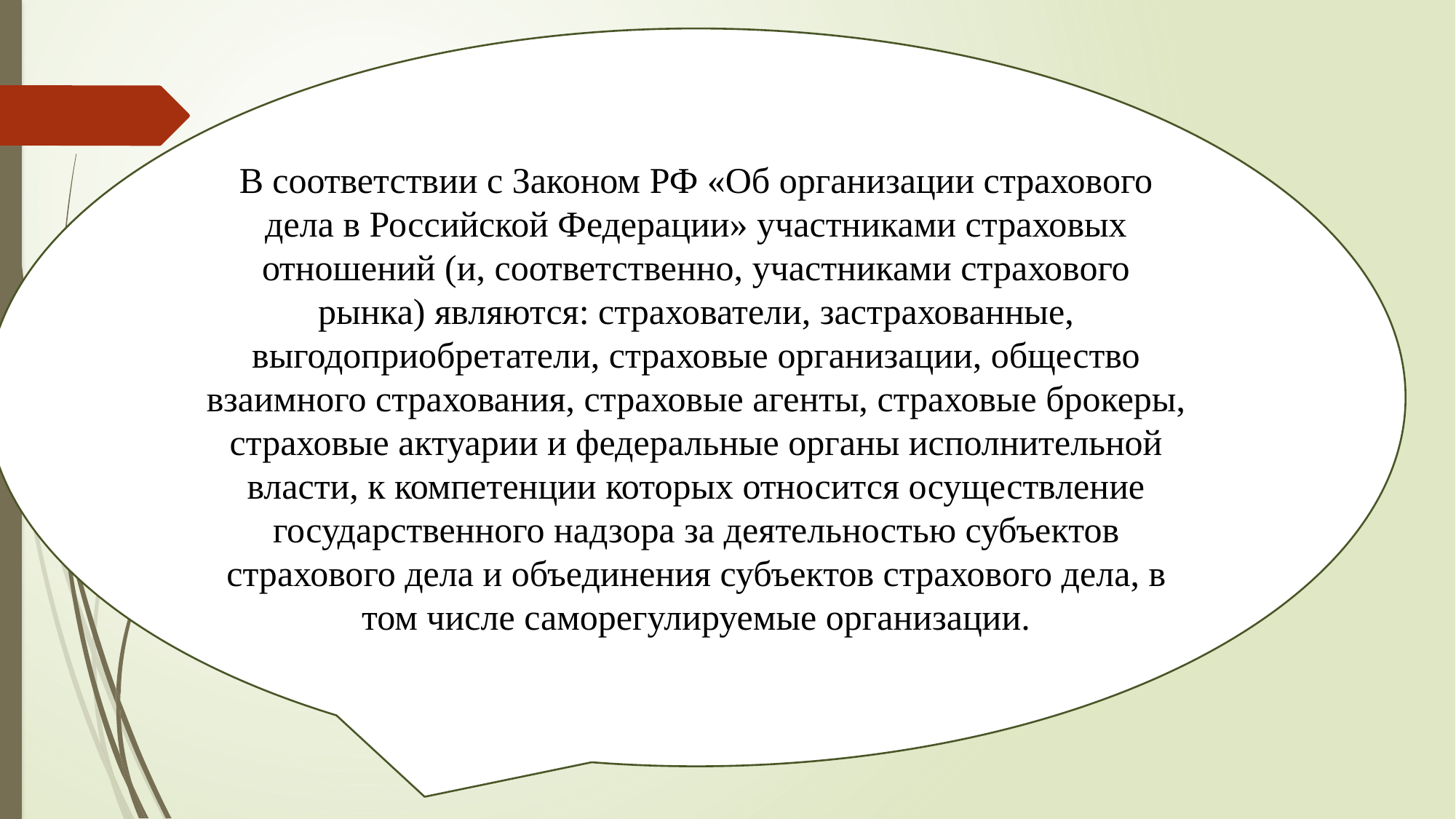

В соответствии с Законом РФ «Об организации страхового дела в Российской Федерации» участниками страховых отношений (и, соответственно, участниками страхового рынка) являются: страхователи, застрахованные, выгодоприобретатели, страховые организации, общество взаимного страхования, страховые агенты, страховые брокеры, страхо­вые актуарии и федеральные органы исполнительной власти, к компе­тенции которых относится осуществление государственного надзора за деятельностью субъектов страхового дела и объединения субъектов страхового дела, в том числе саморегулируемые организации.